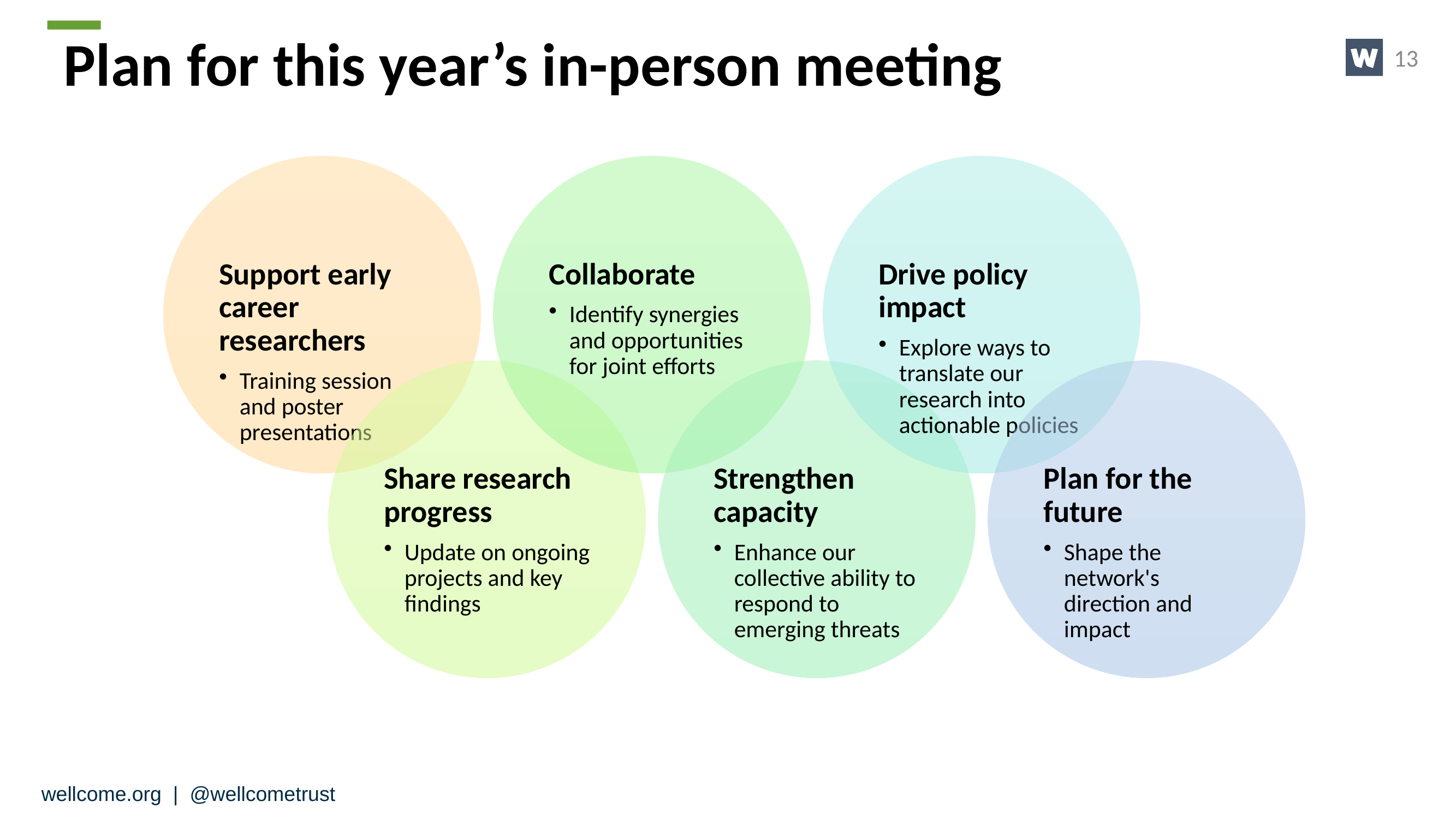

# Plan for this year’s in-person meeting
Support early career researchers
Training session and poster presentations
Share research progress
Update on ongoing projects and key findings
Collaborate
Identify synergies and opportunities for joint efforts
Strengthen capacity
Enhance our collective ability to respond to emerging threats
Drive policy impact
Explore ways to translate our research into actionable policies
Plan for the future
Shape the network's direction and impact